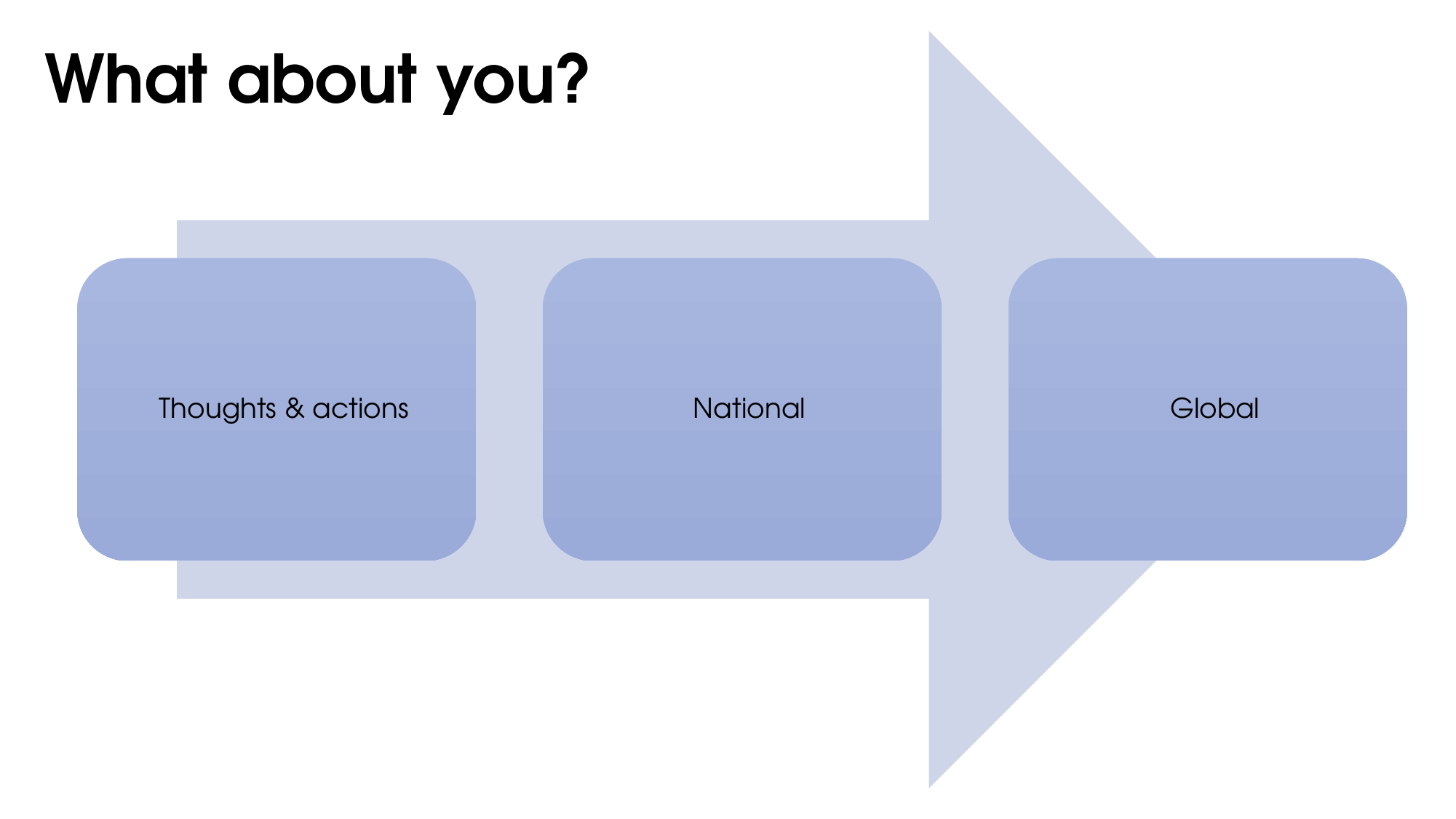

# What about you?
Thoughts & actions
National
Global